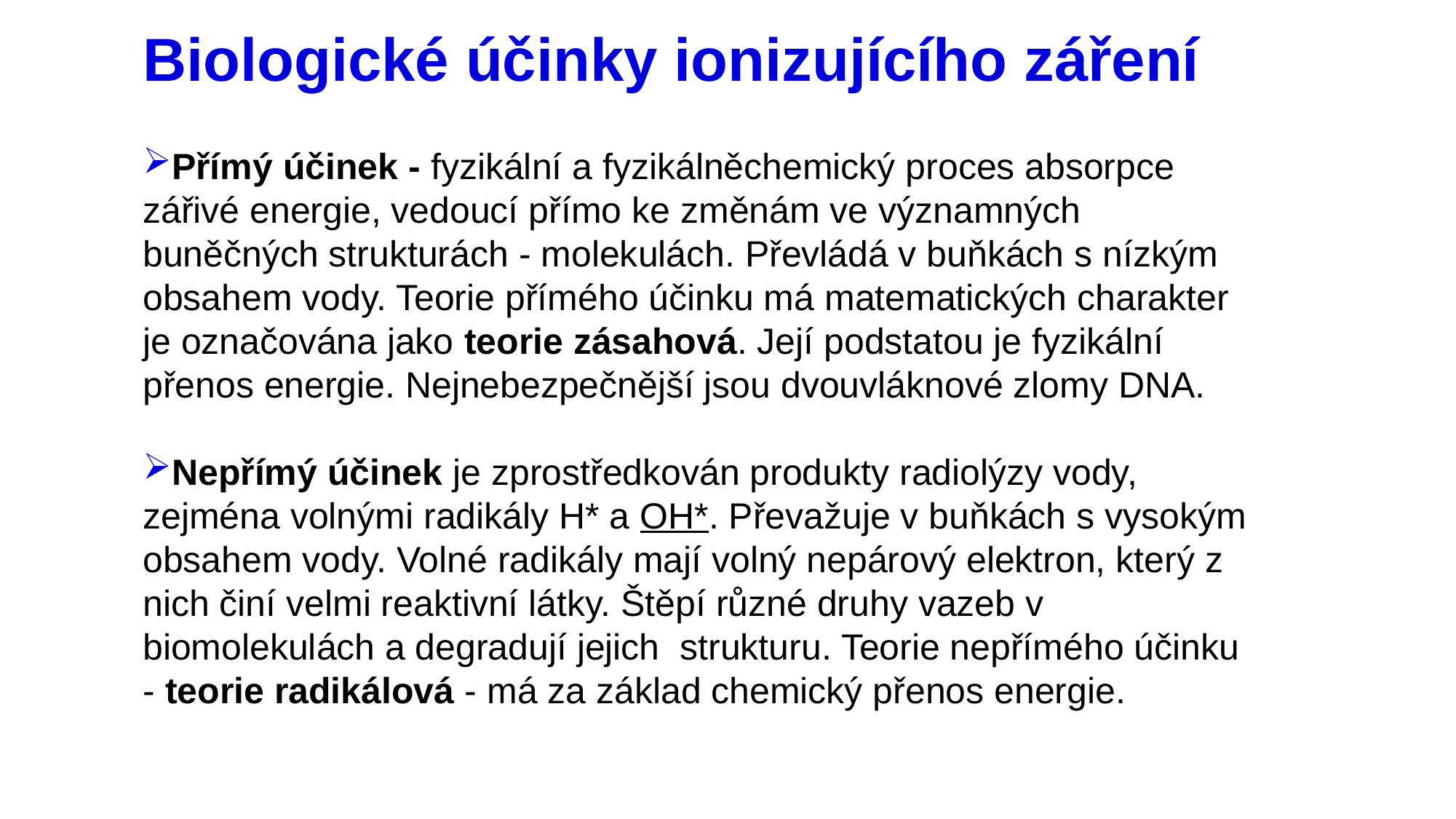

# Biologické účinky ionizujícího záření
Přímý účinek - fyzikální a fyzikálněchemický proces absorpce zářivé energie, vedoucí přímo ke změnám ve významných buněčných strukturách - molekulách. Převládá v buňkách s nízkým obsahem vody. Teorie přímého účinku má matematických charakter je označována jako teorie zásahová. Její podstatou je fyzikální přenos energie. Nejnebezpečnější jsou dvouvláknové zlomy DNA.

Nepřímý účinek je zprostředkován produkty radiolýzy vody, zejména volnými radikály H* a OH*. Převažuje v buňkách s vysokým obsahem vody. Volné radikály mají volný nepárový elektron, který z nich činí velmi reaktivní látky. Štěpí různé druhy vazeb v biomolekulách a degradují jejich  strukturu. Teorie nepřímého účinku - teorie radikálová - má za základ chemický přenos energie.